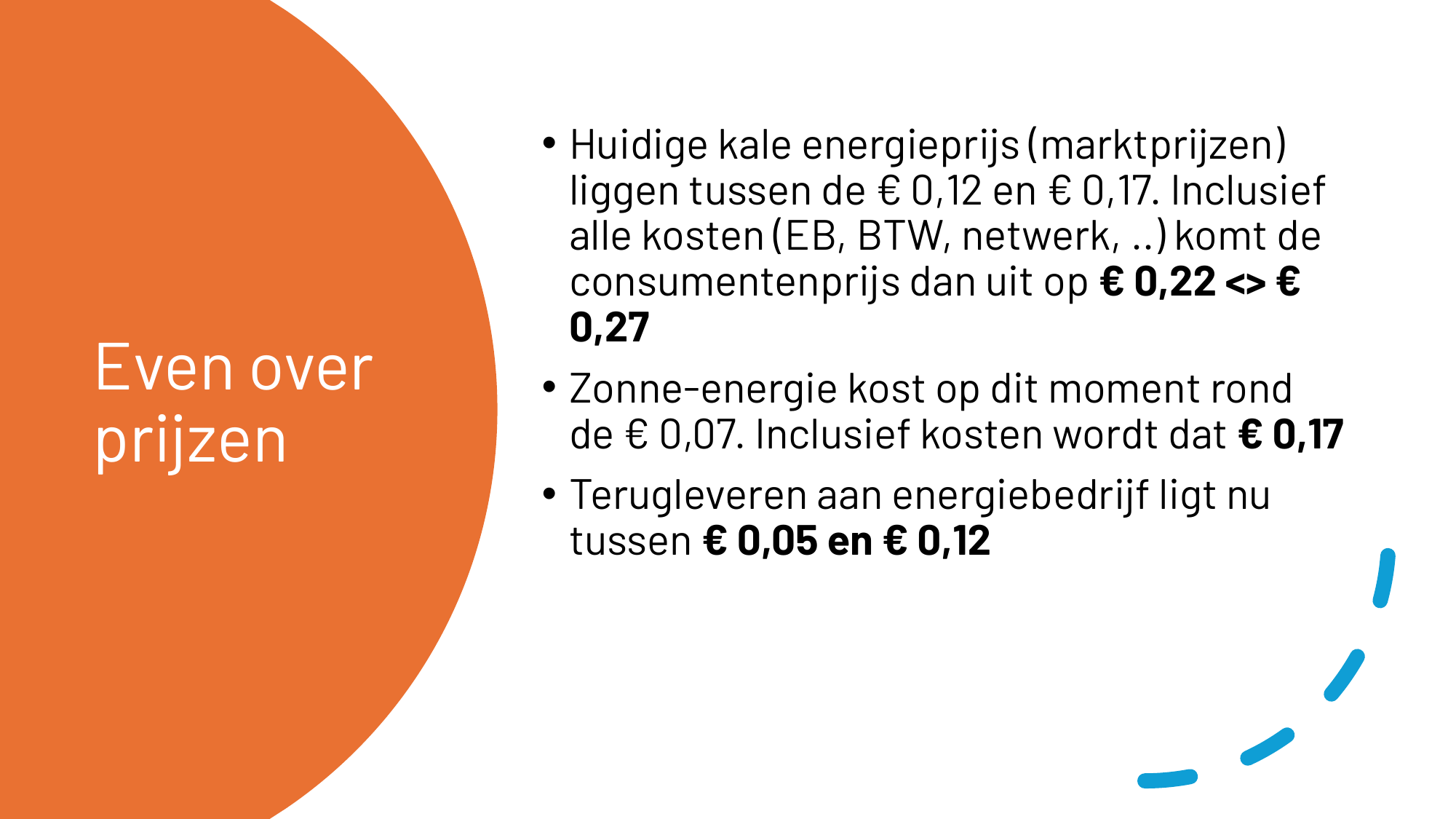

Huidige kale energieprijs (marktprijzen) liggen tussen de € 0,12 en € 0,17. Inclusief alle kosten (EB, BTW, netwerk, ..) komt de consumentenprijs dan uit op € 0,22 <> € 0,27
Zonne-energie kost op dit moment rond de € 0,07. Inclusief kosten wordt dat € 0,17
Terugleveren aan energiebedrijf ligt nu tussen € 0,05 en € 0,12

# Even over prijzen